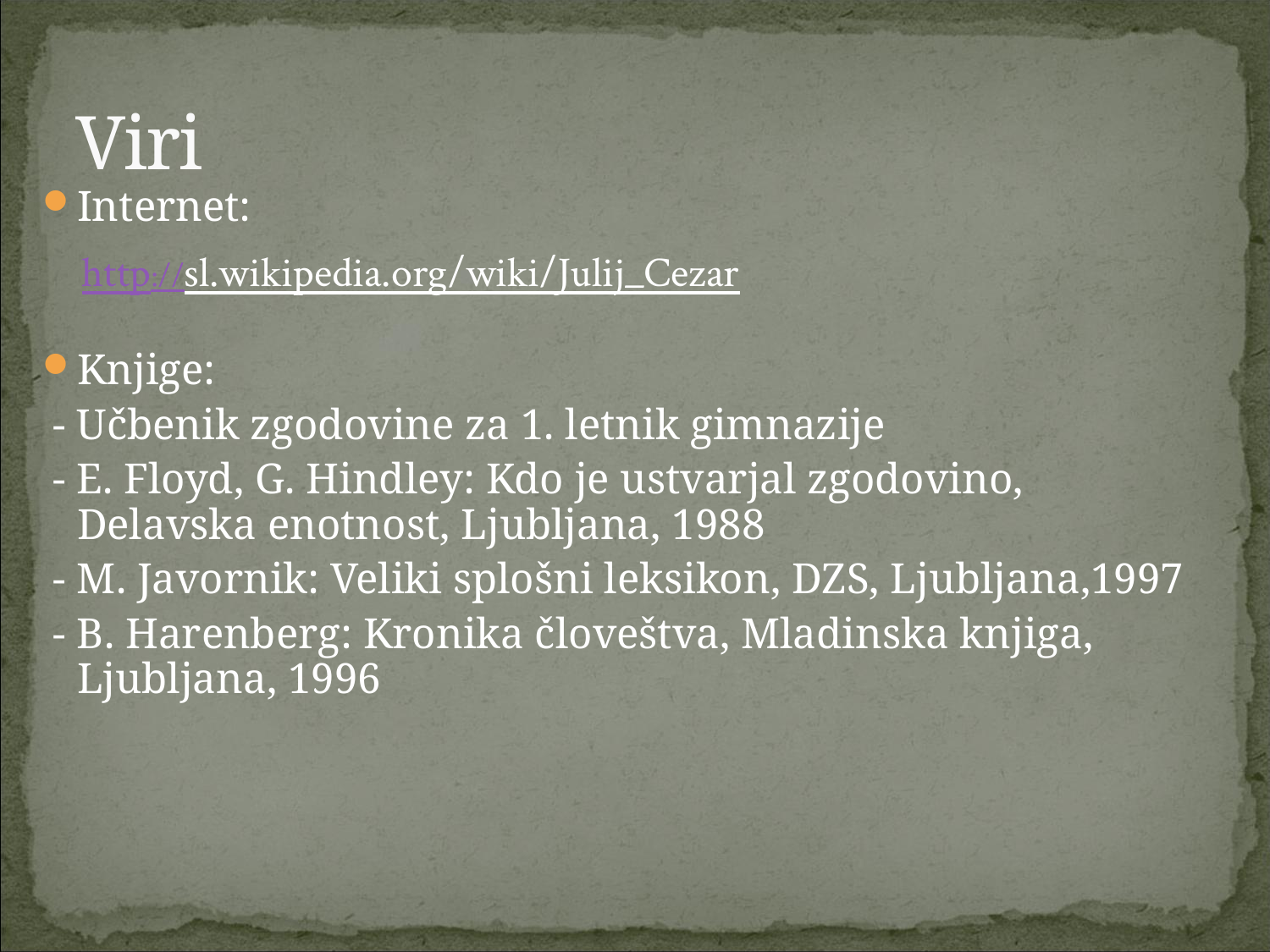

# Viri
Internet:

Knjige:
 - Učbenik zgodovine za 1. letnik gimnazije
 - E. Floyd, G. Hindley: Kdo je ustvarjal zgodovino, Delavska enotnost, Ljubljana, 1988
 - M. Javornik: Veliki splošni leksikon, DZS, Ljubljana,1997
 - B. Harenberg: Kronika človeštva, Mladinska knjiga, Ljubljana, 1996

http://sl.wikipedia.org/wiki/Julij_Cezar